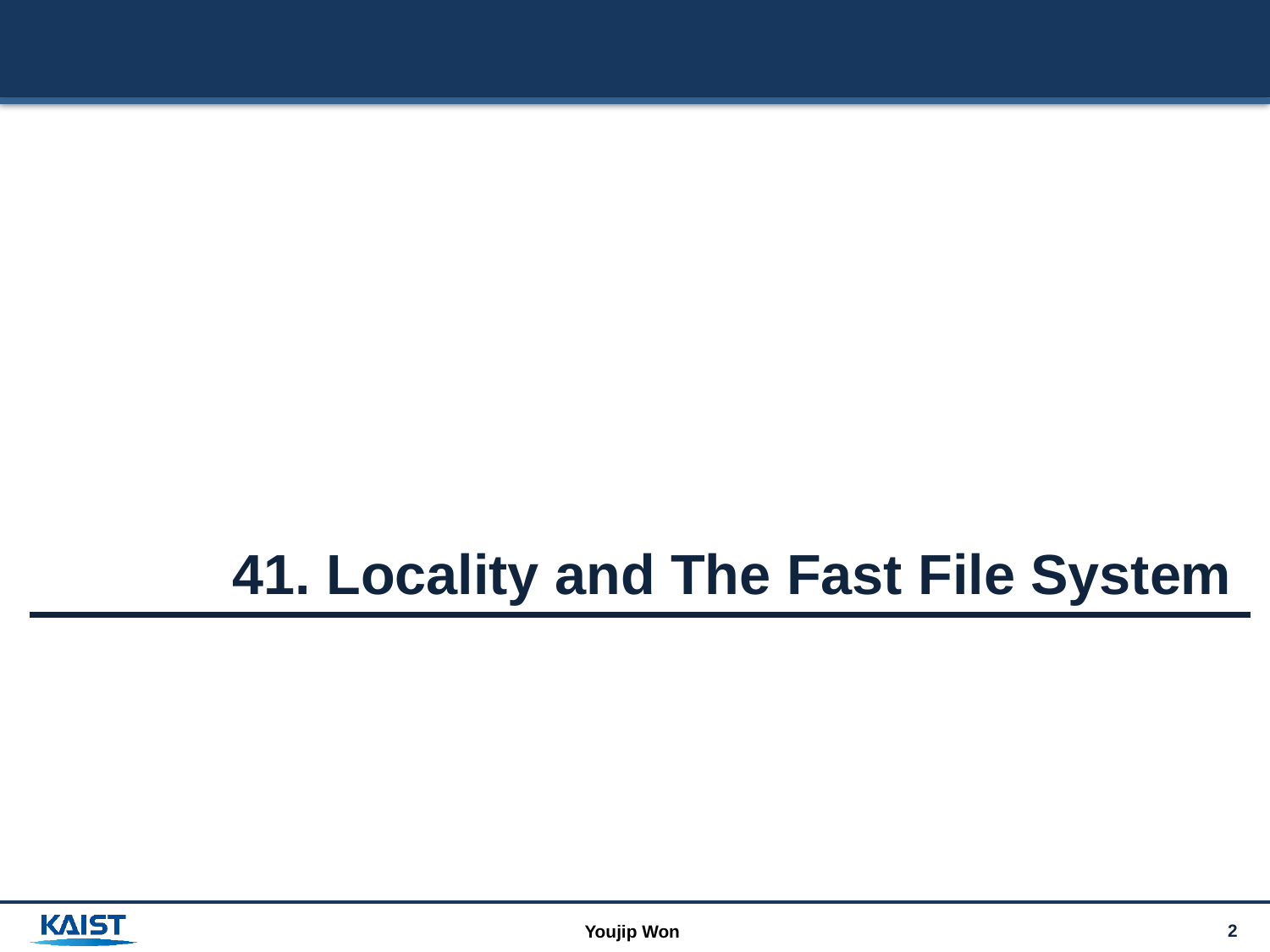

41. Locality and The Fast File System
Youjip Won
2